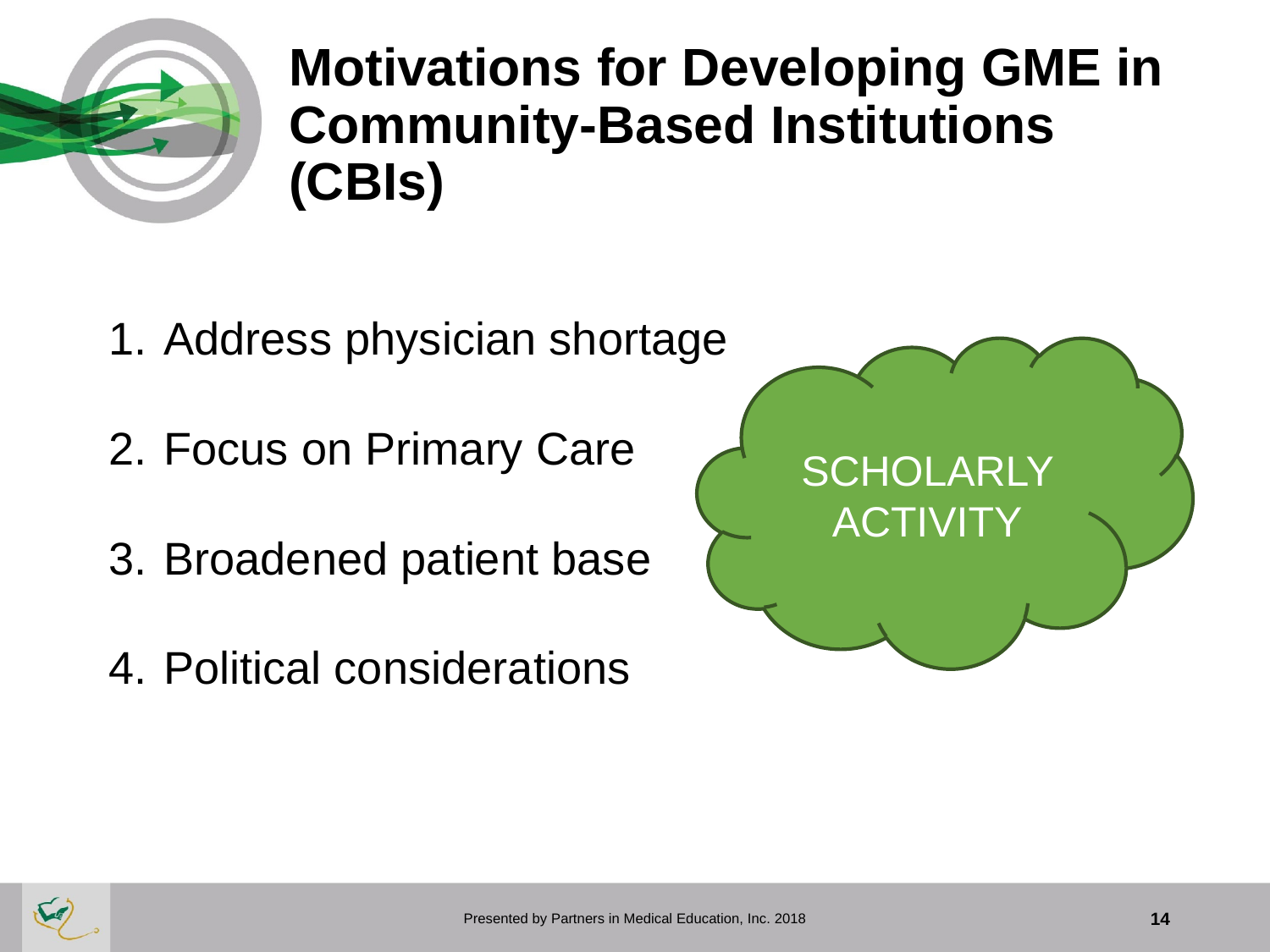

# Motivations for Developing GME in Community-Based Institutions (CBIs)
Address physician shortage
Focus on Primary Care
Broadened patient base
Political considerations
SCHOLARLY ACTIVITY
Presented by Partners in Medical Education, Inc. 2018
14